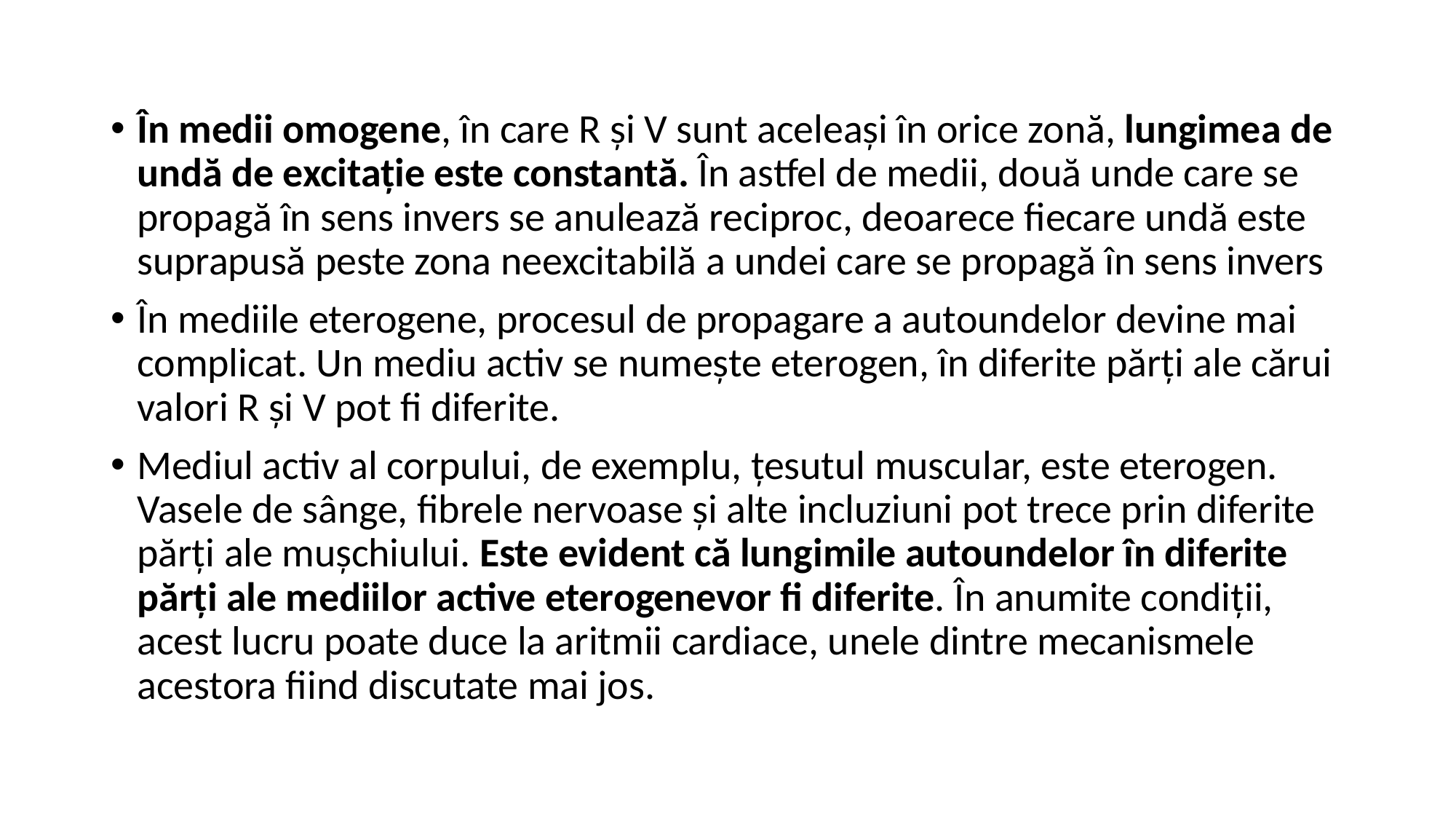

În medii omogene, în care R și V sunt aceleași în orice zonă, lungimea de undă de excitație este constantă. În astfel de medii, două unde care se propagă în sens invers se anulează reciproc, deoarece fiecare undă este suprapusă peste zona neexcitabilă a undei care se propagă în sens invers
În mediile eterogene, procesul de propagare a autoundelor devine mai complicat. Un mediu activ se numește eterogen, în diferite părți ale cărui valori R și V pot fi diferite.
Mediul activ al corpului, de exemplu, țesutul muscular, este eterogen. Vasele de sânge, fibrele nervoase și alte incluziuni pot trece prin diferite părți ale mușchiului. Este evident că lungimile autoundelor în diferite părți ale mediilor active eterogenevor fi diferite. În anumite condiții, acest lucru poate duce la aritmii cardiace, unele dintre mecanismele acestora fiind discutate mai jos.